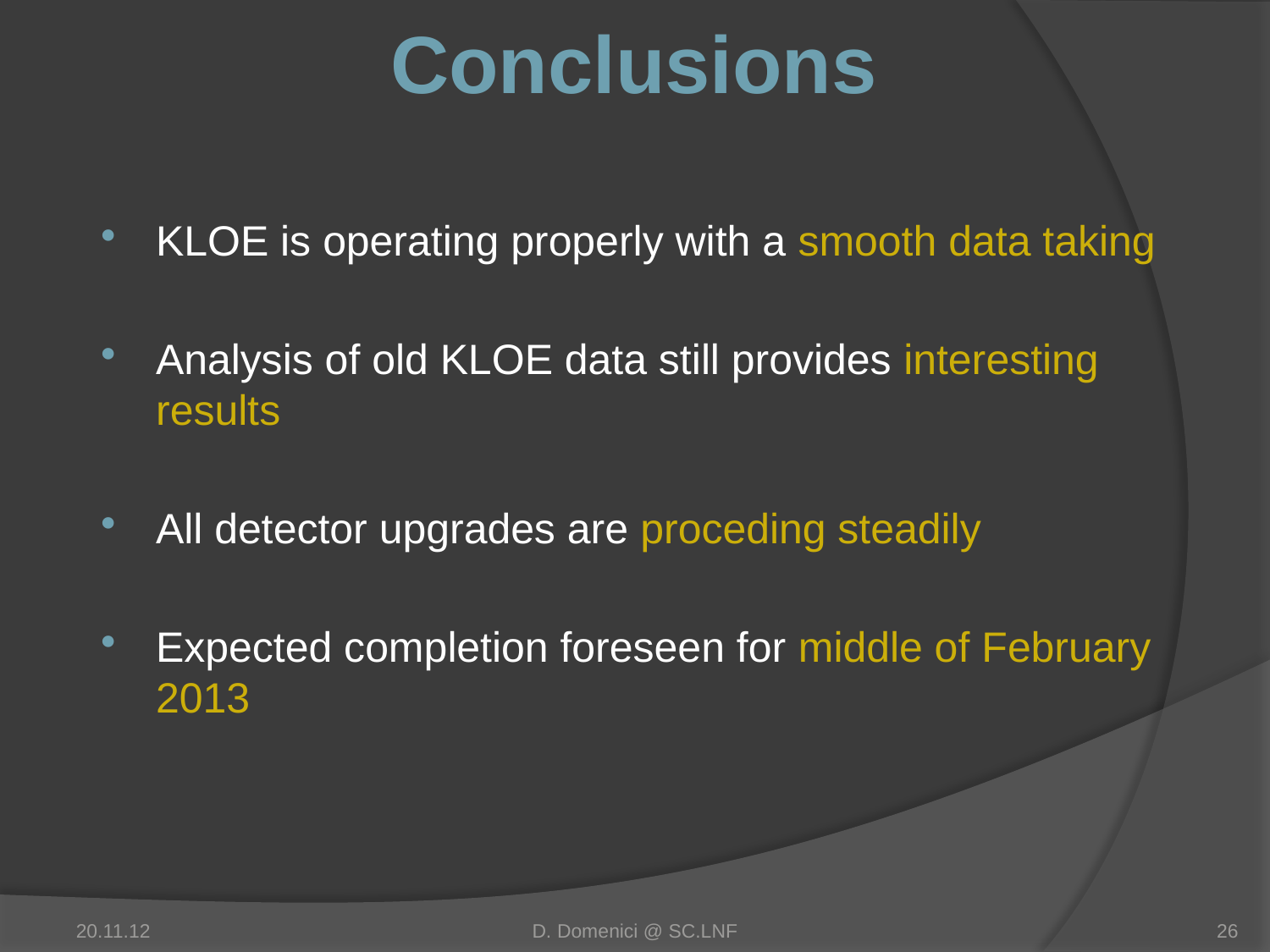

# Conclusions
KLOE is operating properly with a smooth data taking

Analysis of old KLOE data still provides interesting results

All detector upgrades are proceding steadily

Expected completion foreseen for middle of February 2013
20.11.12
D. Domenici @ SC.LNF
26